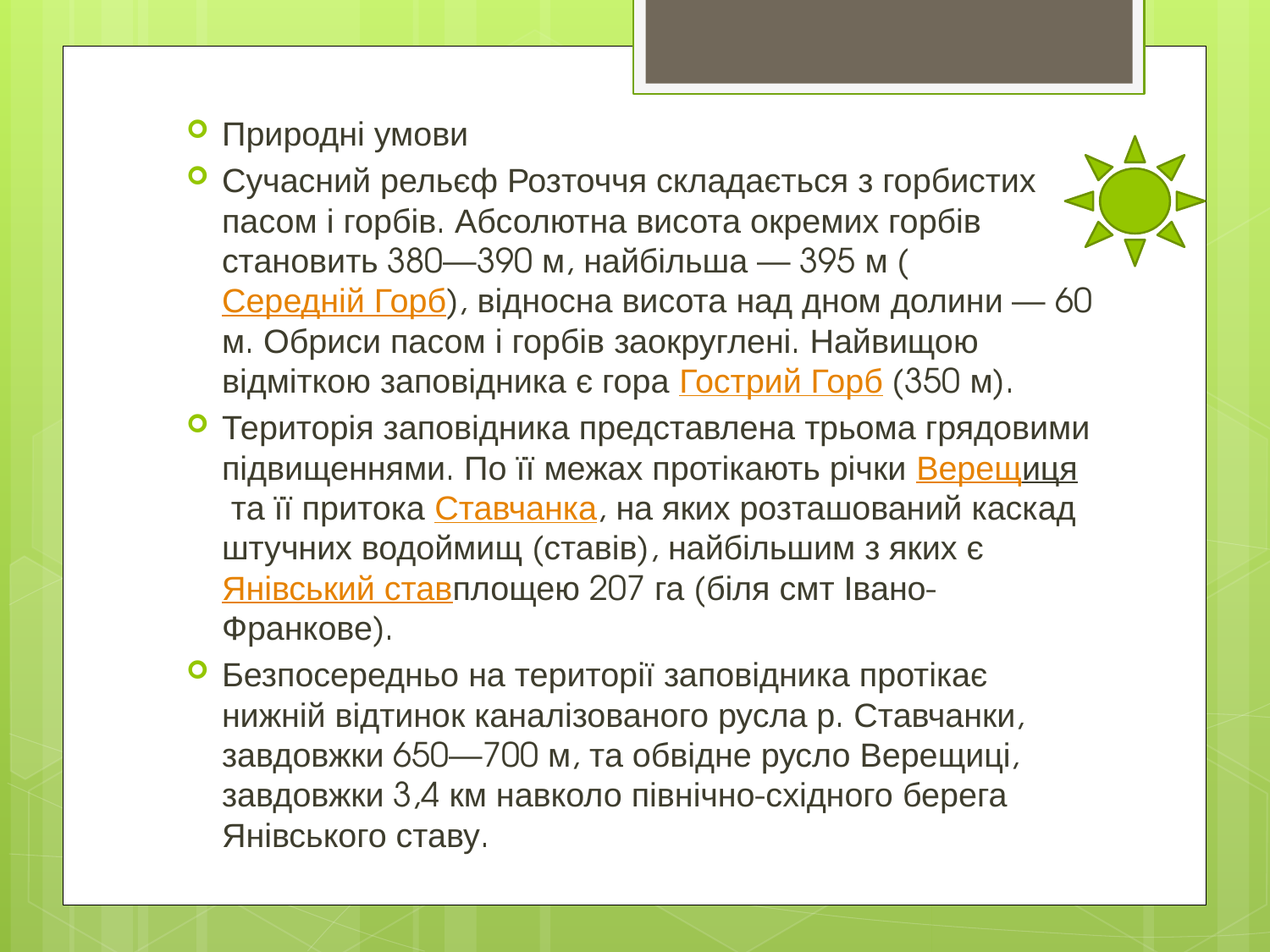

Природні умови
Сучасний рельєф Розточчя складається з горбистих пасом і горбів. Абсолютна висота окремих горбів становить 380—390 м, найбільша — 395 м (Середній Горб), відносна висота над дном долини — 60 м. Обриси пасом і горбів заокруглені. Найвищою відміткою заповідника є гора Гострий Горб (350 м).
Територія заповідника представлена трьома грядовими підвищеннями. По її межах протікають річки Верещиця та її притока Ставчанка, на яких розташований каскад штучних водоймищ (ставів), найбільшим з яких є Янівський ставплощею 207 га (біля смт Івано-Франкове).
Безпосередньо на території заповідника протікає нижній відтинок каналізованого русла р. Ставчанки, завдовжки 650—700 м, та обвідне русло Верещиці, завдовжки 3,4 км навколо північно-східного берега Янівського ставу.